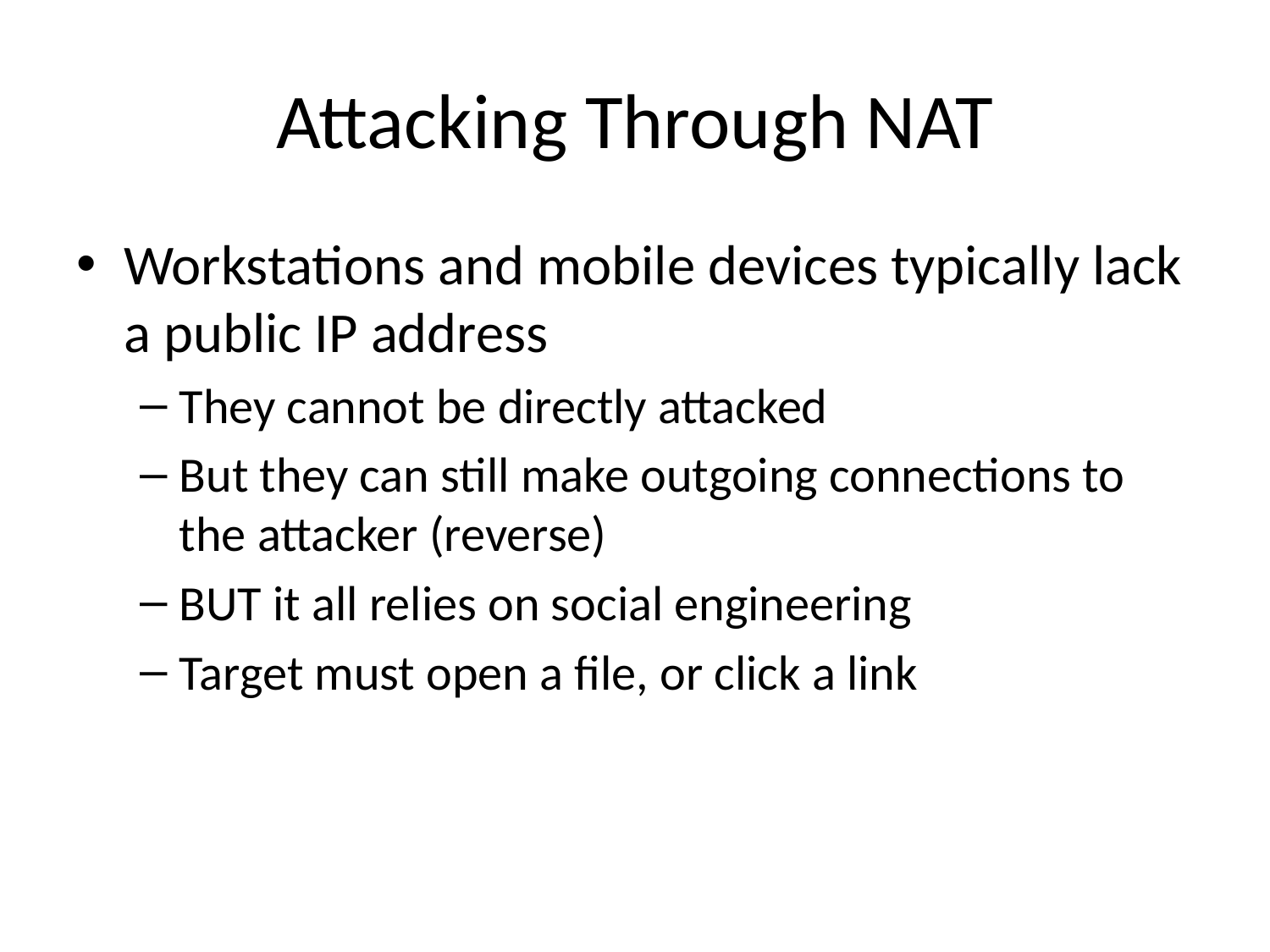

# Attacking Through NAT
Workstations and mobile devices typically lack a public IP address
They cannot be directly attacked
But they can still make outgoing connections to the attacker (reverse)
BUT it all relies on social engineering
Target must open a file, or click a link